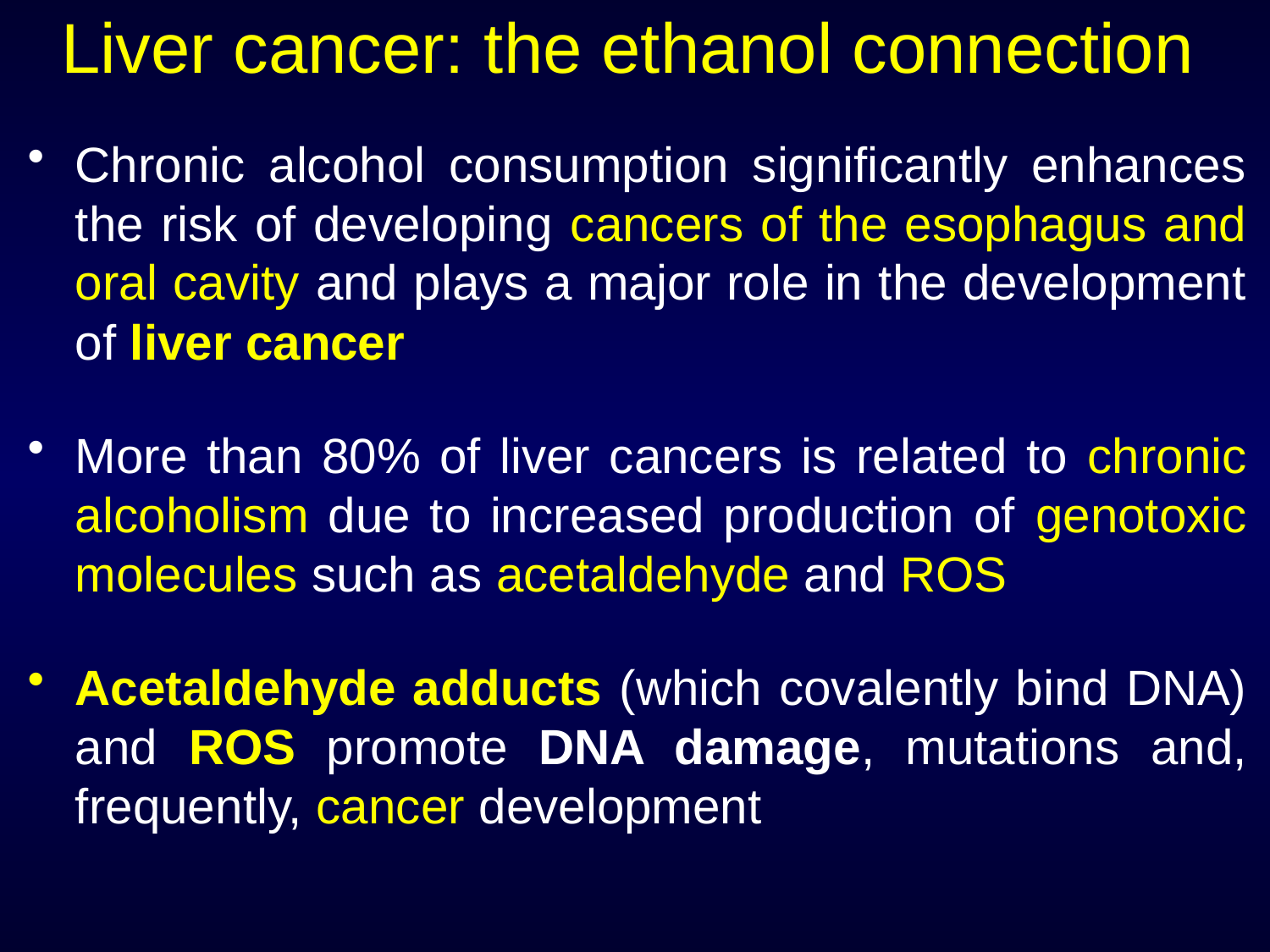

# Liver cancer: the ethanol connection
Chronic alcohol consumption significantly enhances the risk of developing cancers of the esophagus and oral cavity and plays a major role in the development of liver cancer

More than 80% of liver cancers is related to chronic alcoholism due to increased production of genotoxic molecules such as acetaldehyde and ROS

Acetaldehyde adducts (which covalently bind DNA) and ROS promote DNA damage, mutations and, frequently, cancer development